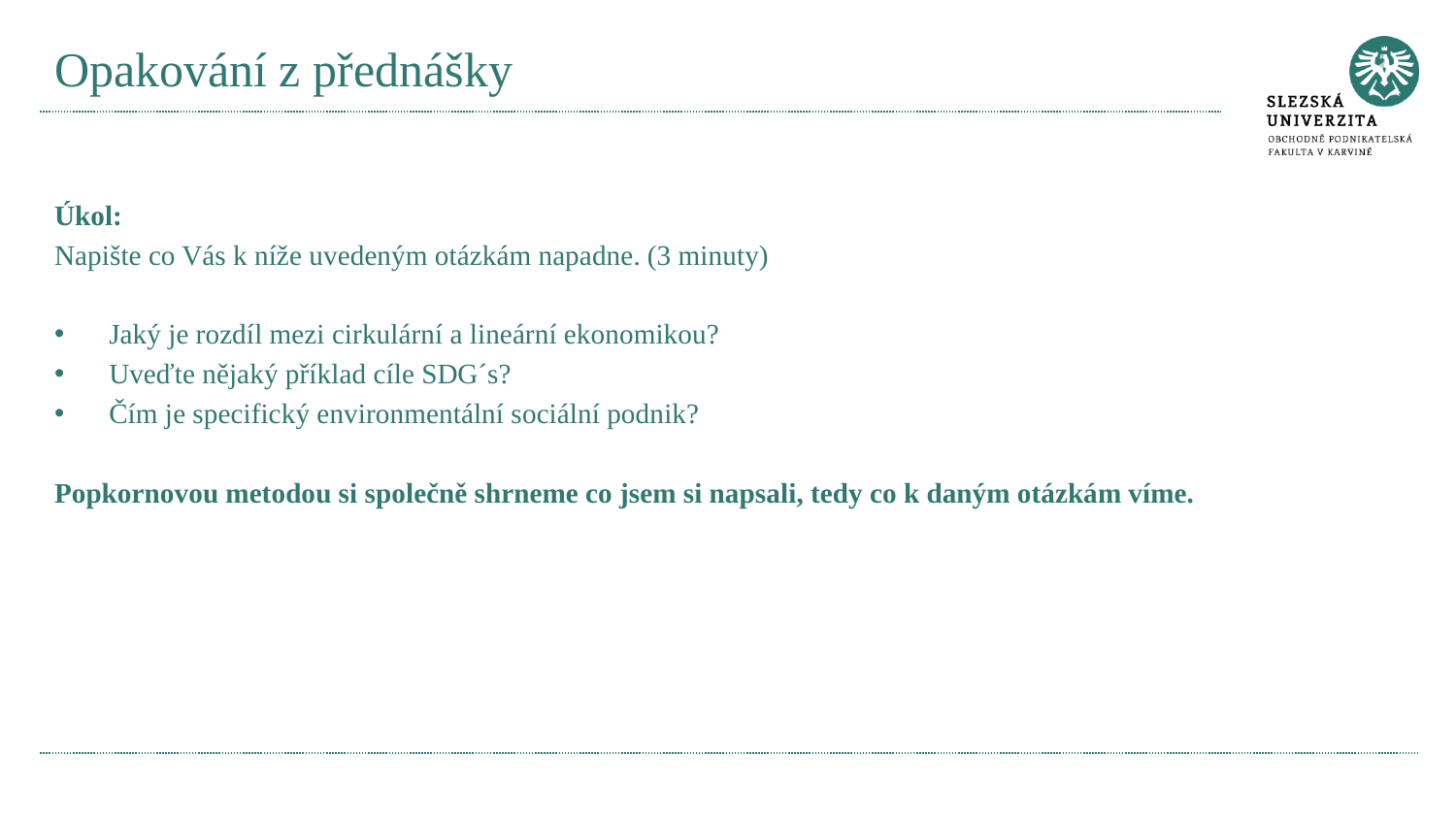

# Opakování z přednášky

Úkol:
Napište co Vás k níže uvedeným otázkám napadne. (3 minuty)

Jaký je rozdíl mezi cirkulární a lineární ekonomikou?
Uveďte nějaký příklad cíle SDG´s?
Čím je specifický environmentální sociální podnik?

Popkornovou metodou si společně shrneme co jsem si napsali, tedy co k daným otázkám víme.